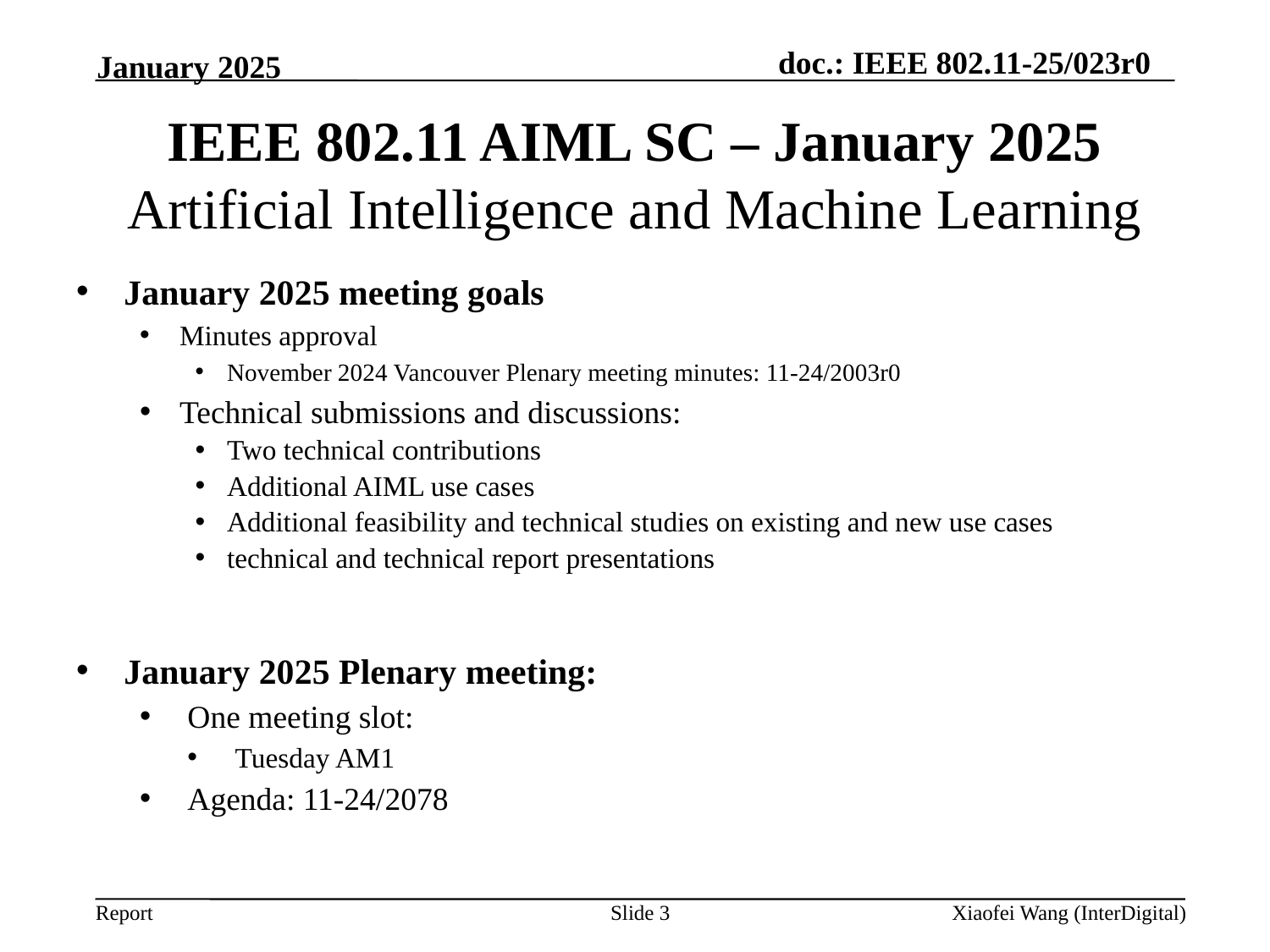

January 2025
# IEEE 802.11 AIML SC – January 2025 Artificial Intelligence and Machine Learning

January 2025 meeting goals
Minutes approval
November 2024 Vancouver Plenary meeting minutes: 11-24/2003r0
Technical submissions and discussions:
Two technical contributions
Additional AIML use cases
Additional feasibility and technical studies on existing and new use cases
technical and technical report presentations

January 2025 Plenary meeting:
One meeting slot:
Tuesday AM1
Agenda: 11-24/2078

Slide 3
Xiaofei Wang (InterDigital)